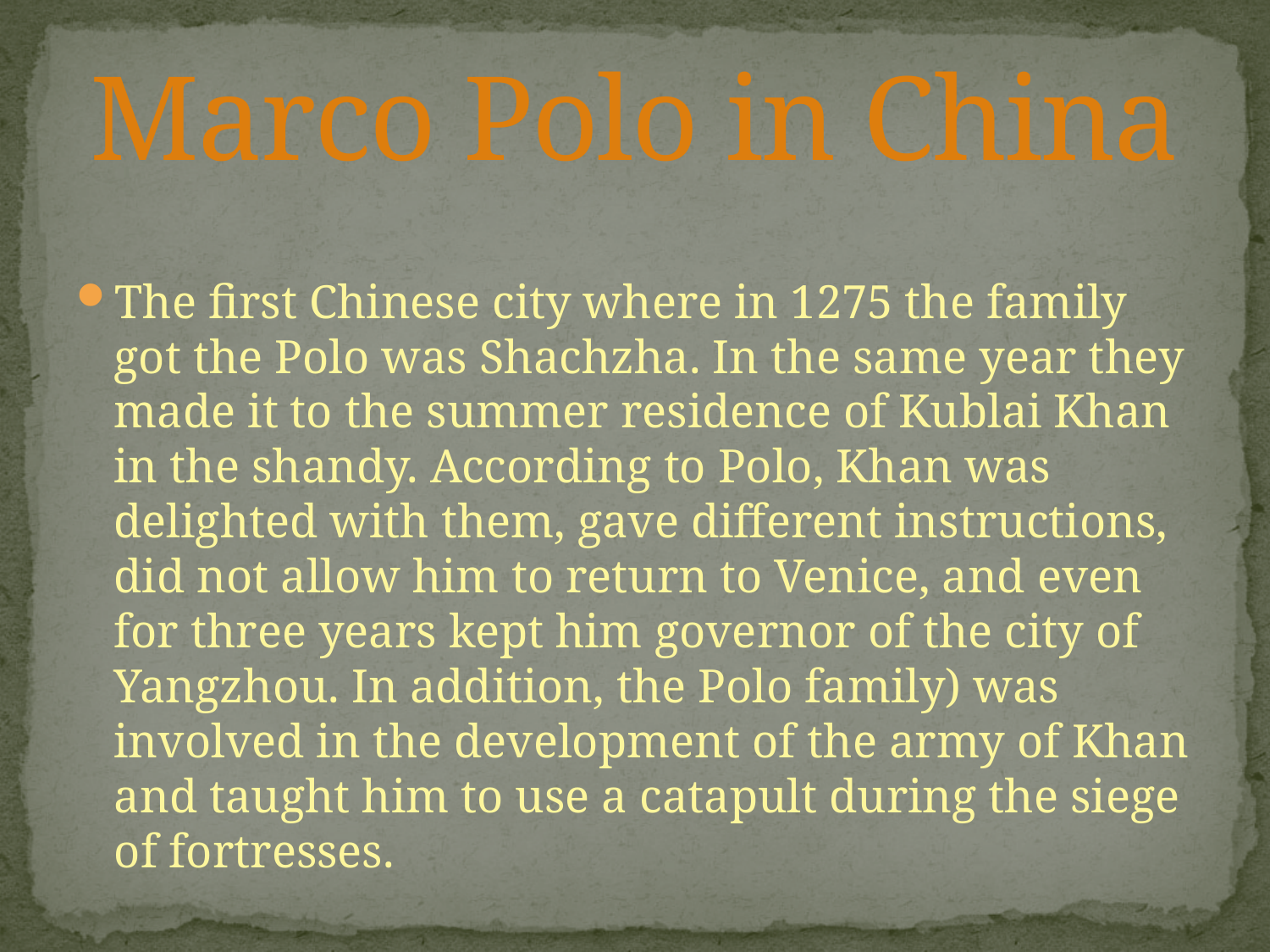

# Marco Polo in China
The first Chinese city where in 1275 the family got the Polo was Shachzha. In the same year they made ​​it to the summer residence of Kublai Khan in the shandy. According to Polo, Khan was delighted with them, gave different instructions, did not allow him to return to Venice, and even for three years kept him governor of the city of Yangzhou. In addition, the Polo family) was involved in the development of the army of Khan and taught him to use a catapult during the siege of fortresses.